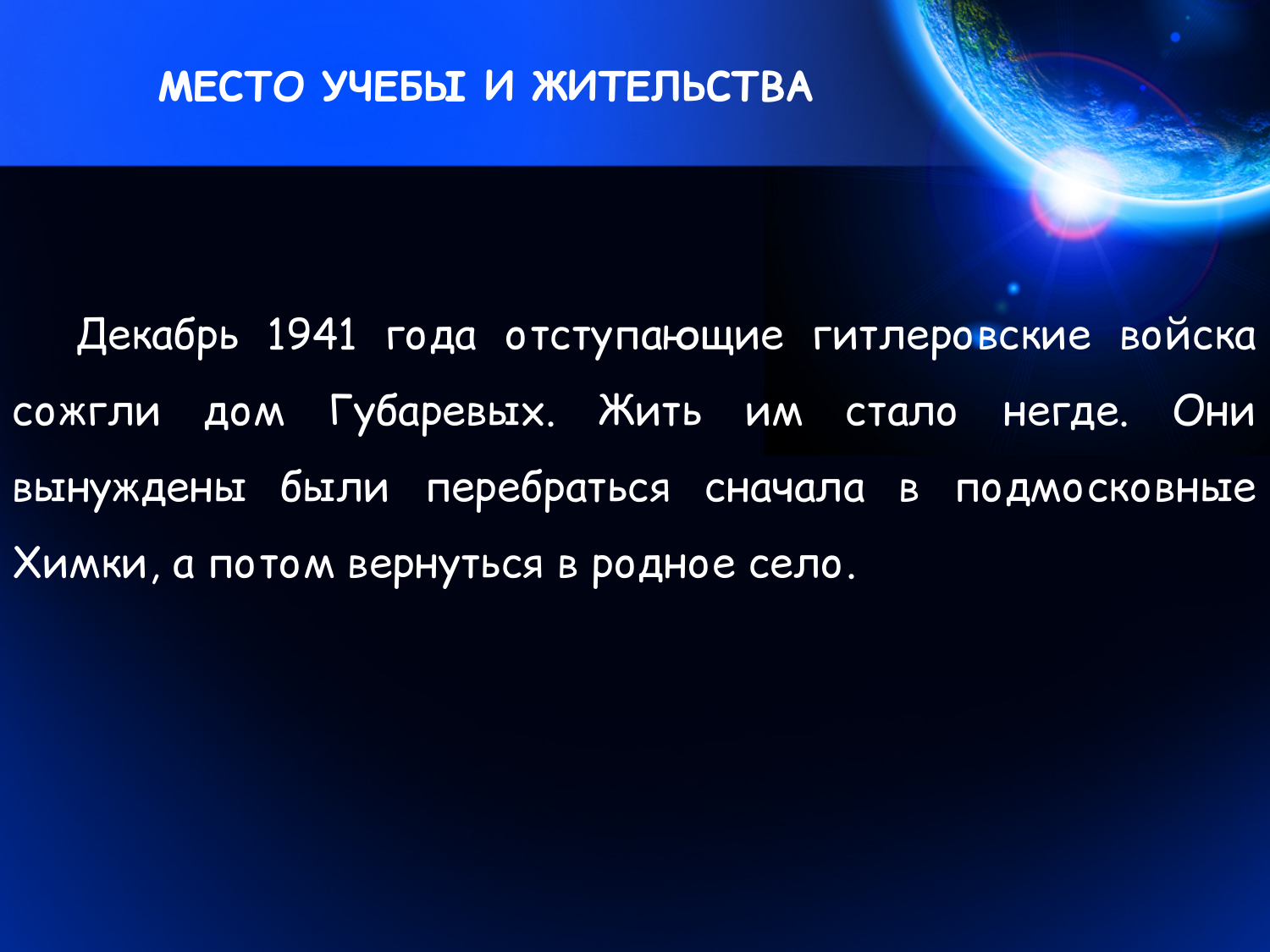

МЕСТО УЧЕБЫ И ЖИТЕЛЬСТВА
Декабрь 1941 года отступающие гитлеровские войска сожгли дом Губаревых. Жить им стало негде. Они вынуждены были перебраться сначала в подмосковные Химки, а потом вернуться в родное село.